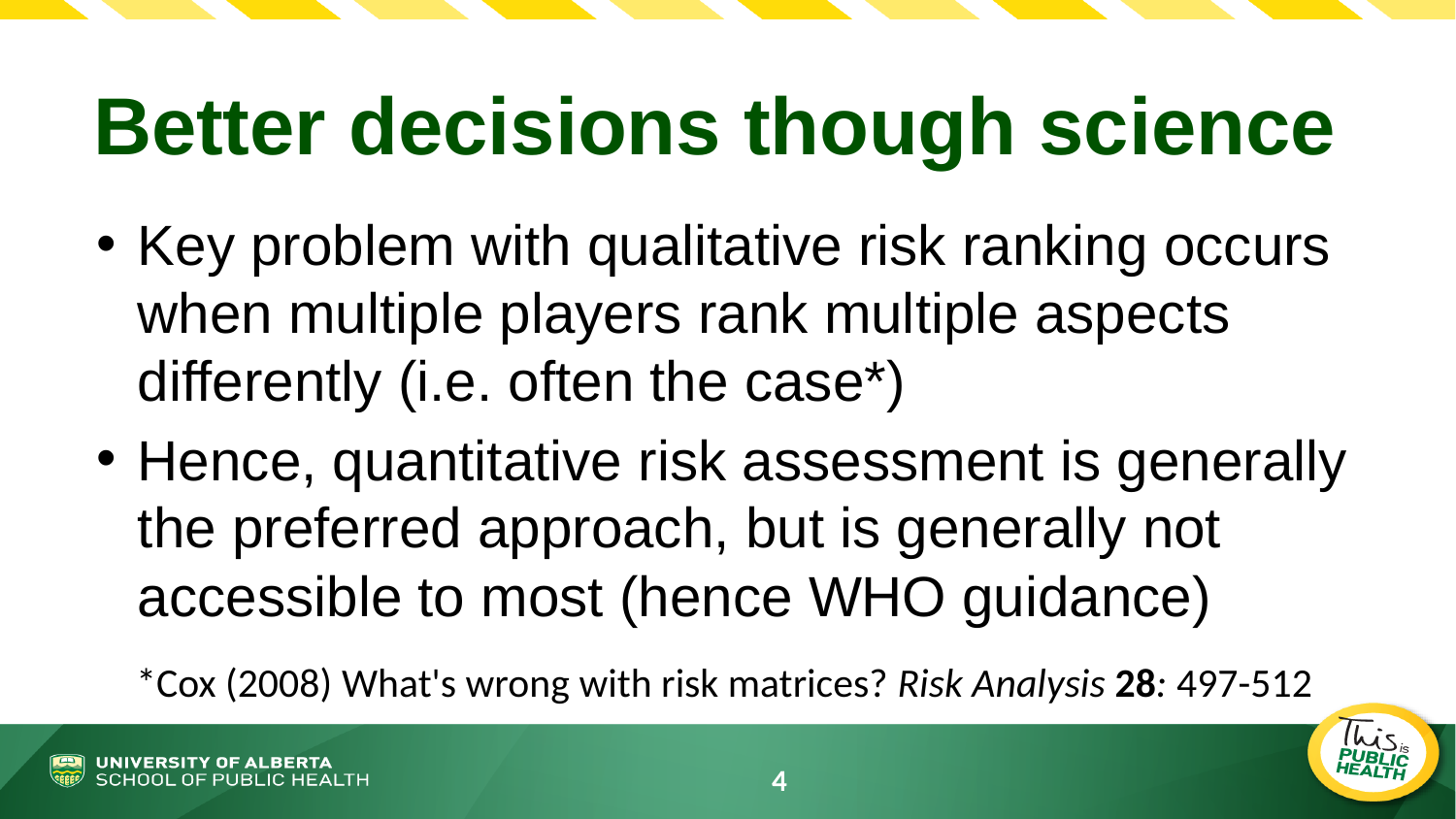

# Better decisions though science
Key problem with qualitative risk ranking occurs when multiple players rank multiple aspects differently (i.e. often the case*)
Hence, quantitative risk assessment is generally the preferred approach, but is generally not accessible to most (hence WHO guidance)
*Cox (2008) What's wrong with risk matrices? Risk Analysis 28: 497-512

4